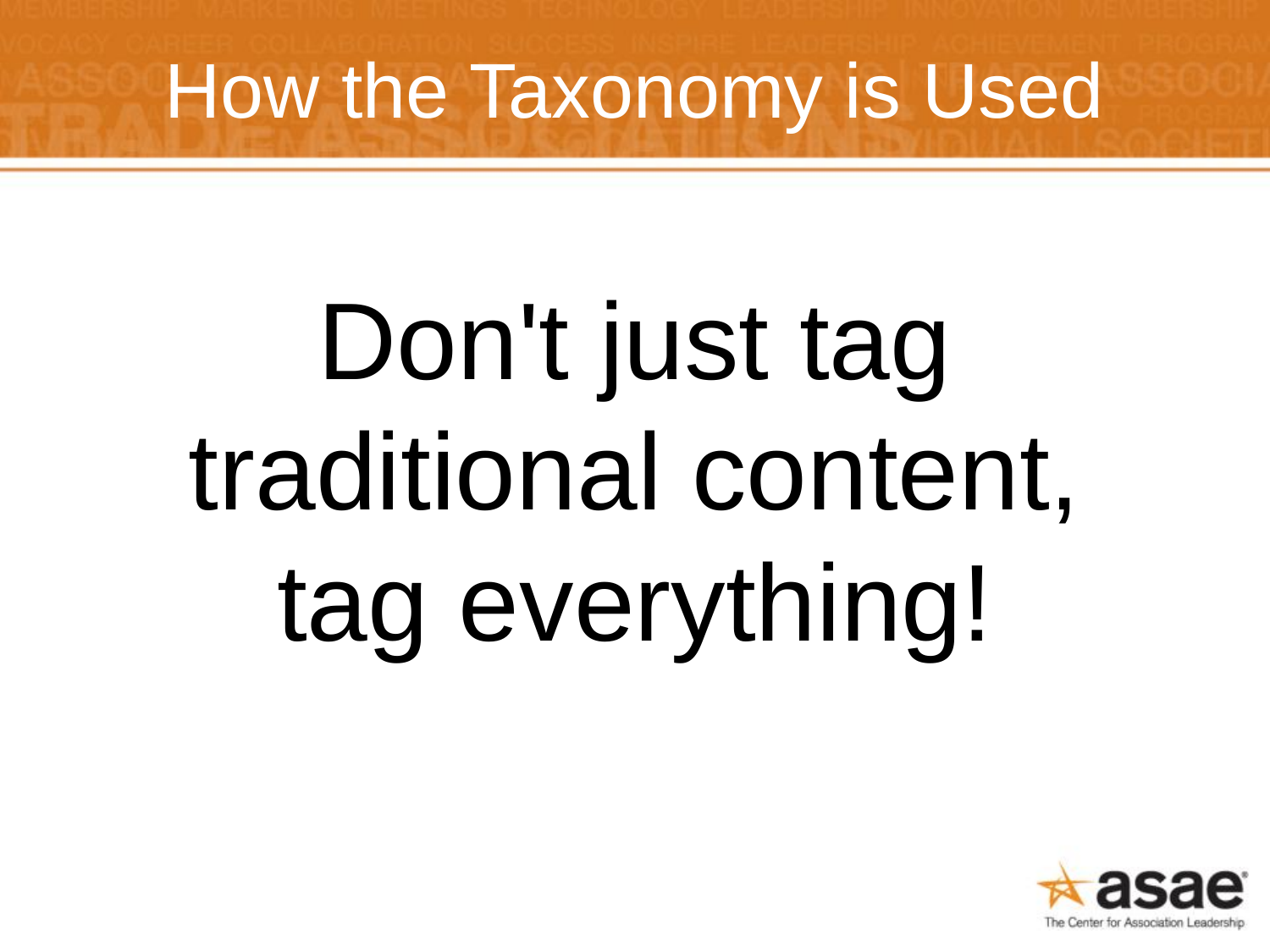

# How the Taxonomy is Used
Don't just tag traditional content, tag everything!